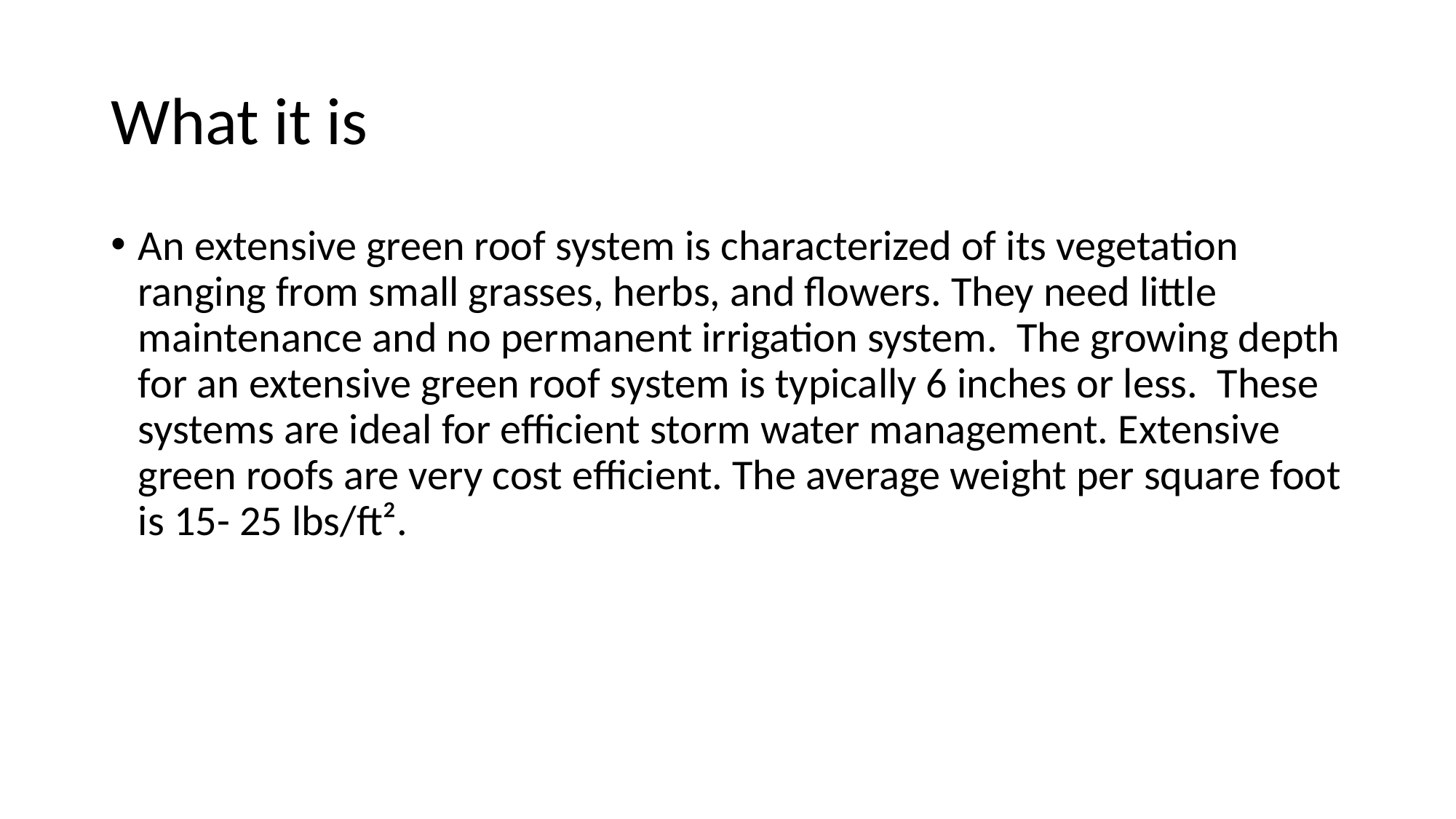

# What it is
An extensive green roof system is characterized of its vegetation ranging from small grasses, herbs, and flowers. They need little maintenance and no permanent irrigation system.  The growing depth for an extensive green roof system is typically 6 inches or less.  These systems are ideal for efficient storm water management. Extensive green roofs are very cost efficient. The average weight per square foot is 15- 25 lbs/ft².